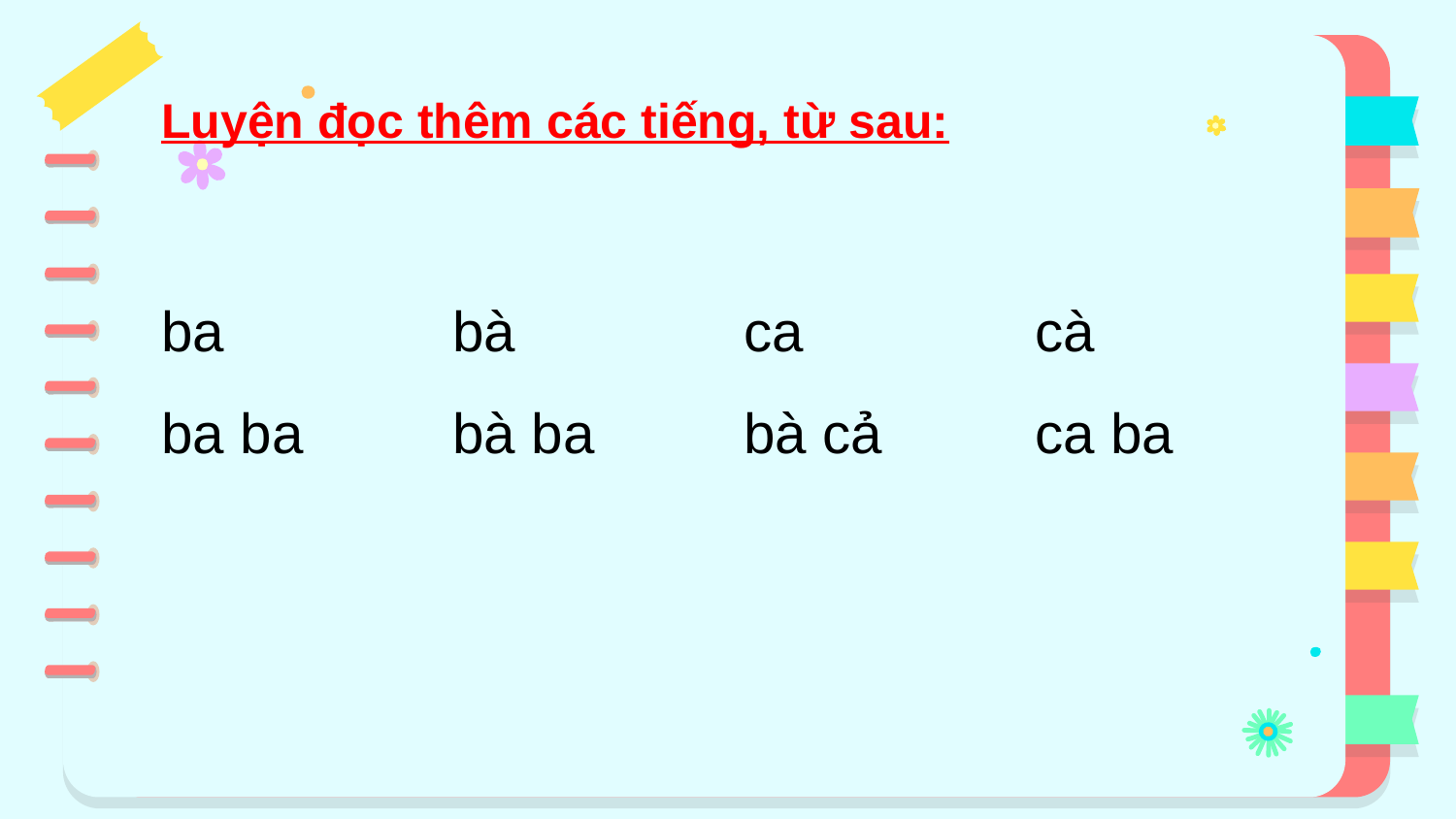

Luyện đọc thêm các tiếng, từ sau:
ba		bà		ca		cà
ba ba		bà ba		bà cả		ca ba